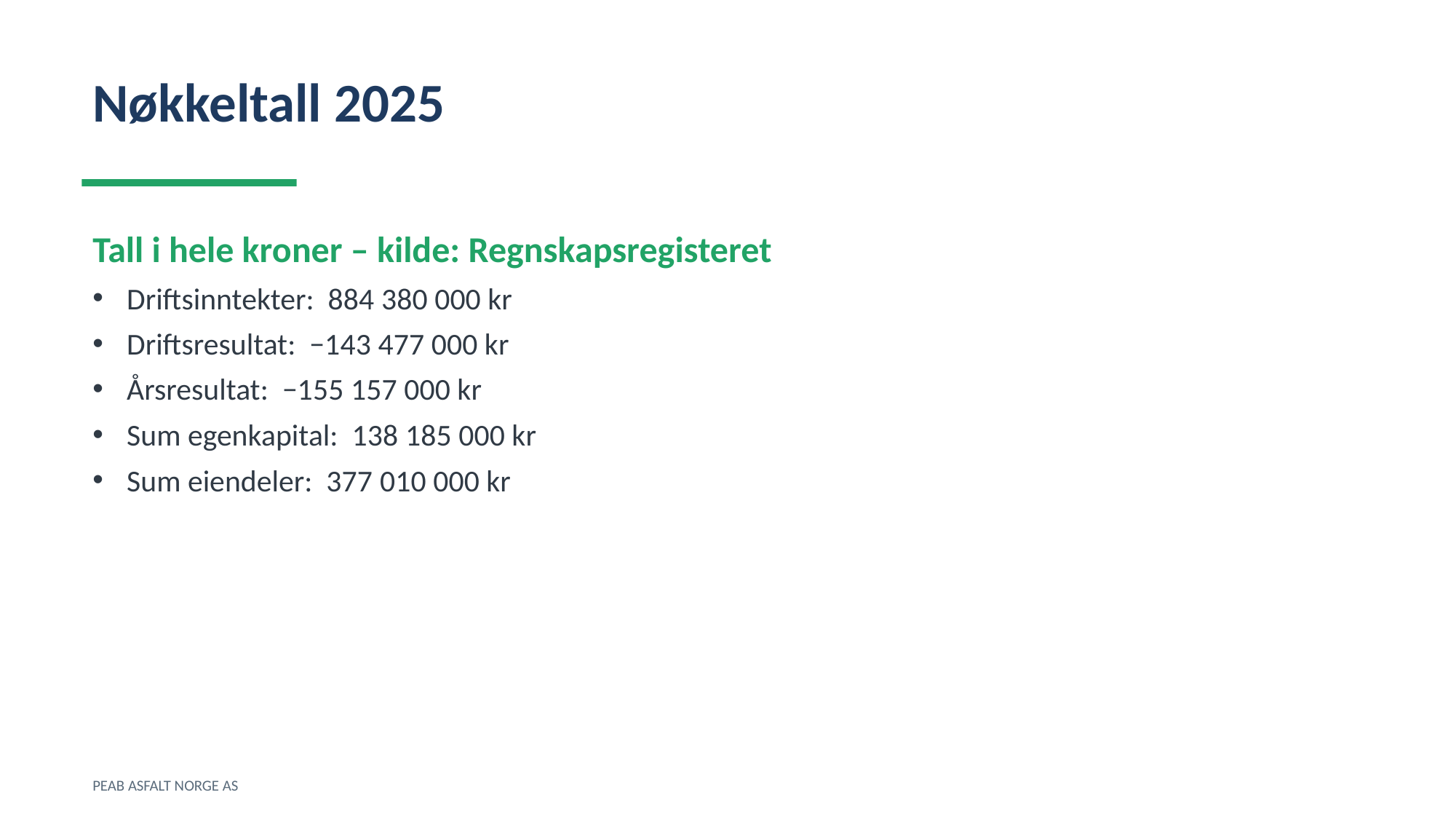

Nøkkeltall 2025

Tall i hele kroner – kilde: Regnskapsregisteret
Driftsinntekter:  884 380 000 kr
Driftsresultat:  −143 477 000 kr
Årsresultat:  −155 157 000 kr
Sum egenkapital:  138 185 000 kr
Sum eiendeler:  377 010 000 kr
PEAB ASFALT NORGE AS